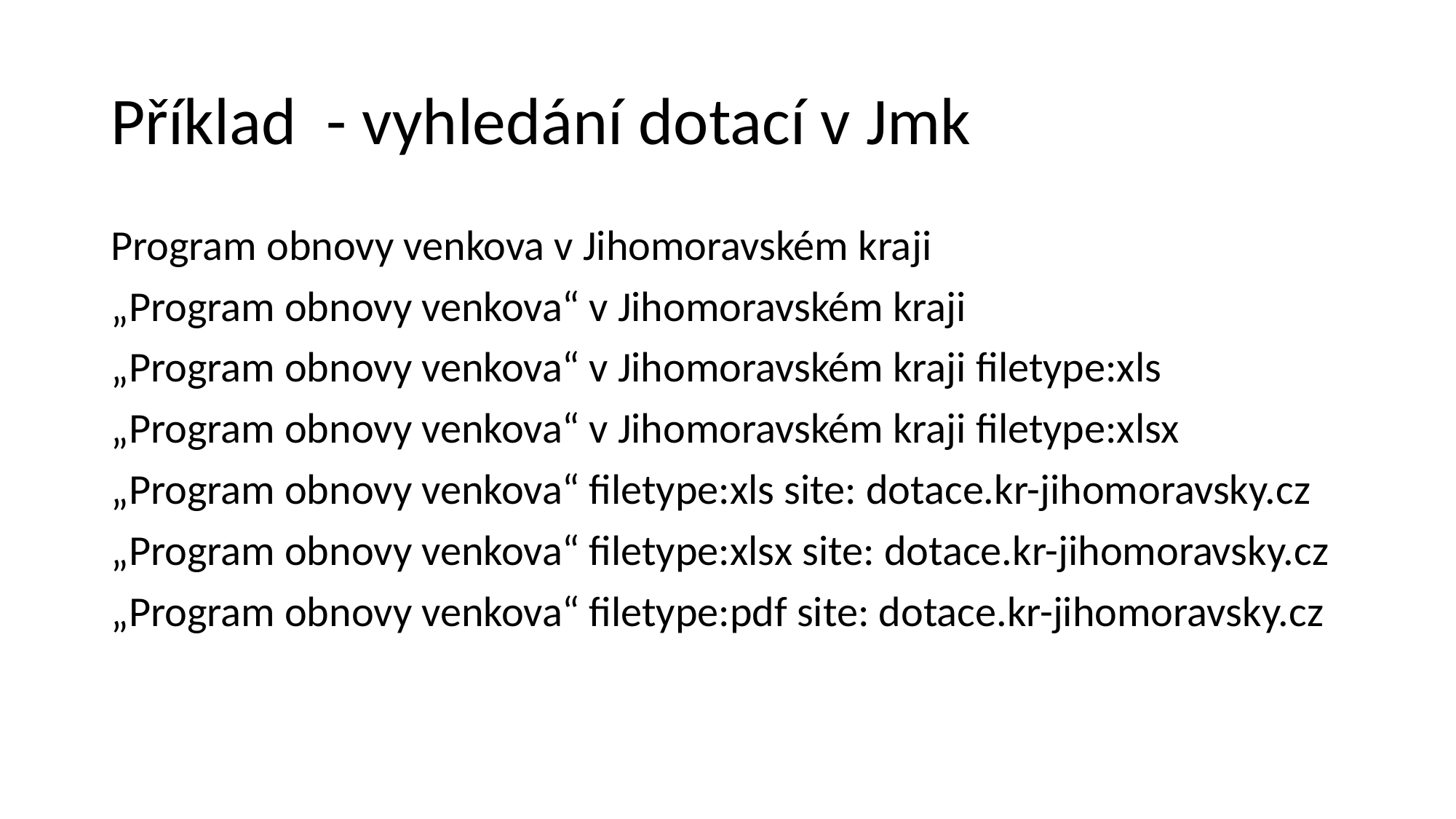

# Příklad  - vyhledání dotací v Jmk
Program obnovy venkova v Jihomoravském kraji
„Program obnovy venkova“ v Jihomoravském kraji
„Program obnovy venkova“ v Jihomoravském kraji filetype:xls
„Program obnovy venkova“ v Jihomoravském kraji filetype:xlsx
„Program obnovy venkova“ filetype:xls site: dotace.kr-jihomoravsky.cz
„Program obnovy venkova“ filetype:xlsx site: dotace.kr-jihomoravsky.cz
„Program obnovy venkova“ filetype:pdf site: dotace.kr-jihomoravsky.cz